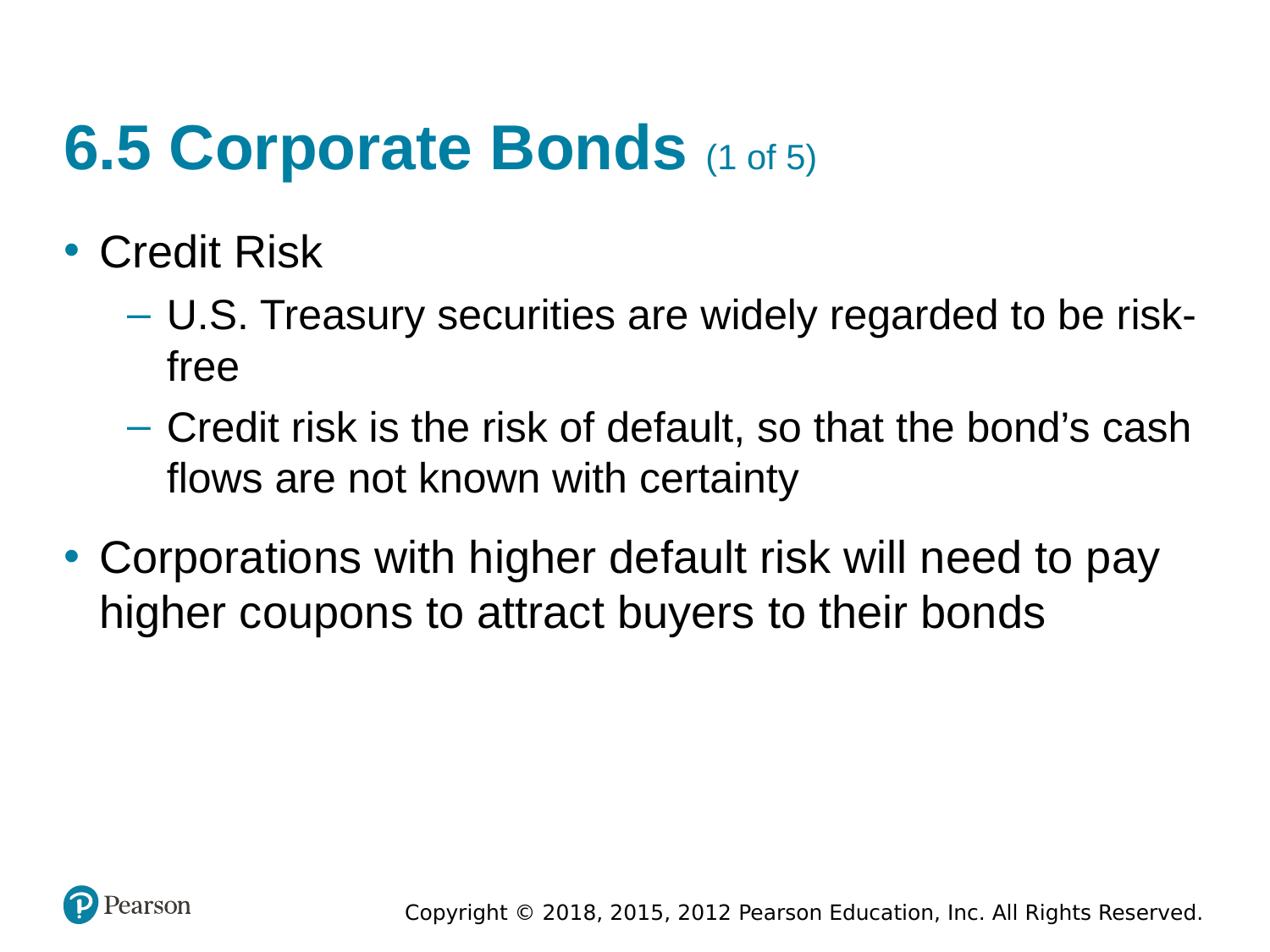

# 6.5 Corporate Bonds (1 of 5)
Credit Risk
U.S. Treasury securities are widely regarded to be risk-free
Credit risk is the risk of default, so that the bond’s cash flows are not known with certainty
Corporations with higher default risk will need to pay higher coupons to attract buyers to their bonds